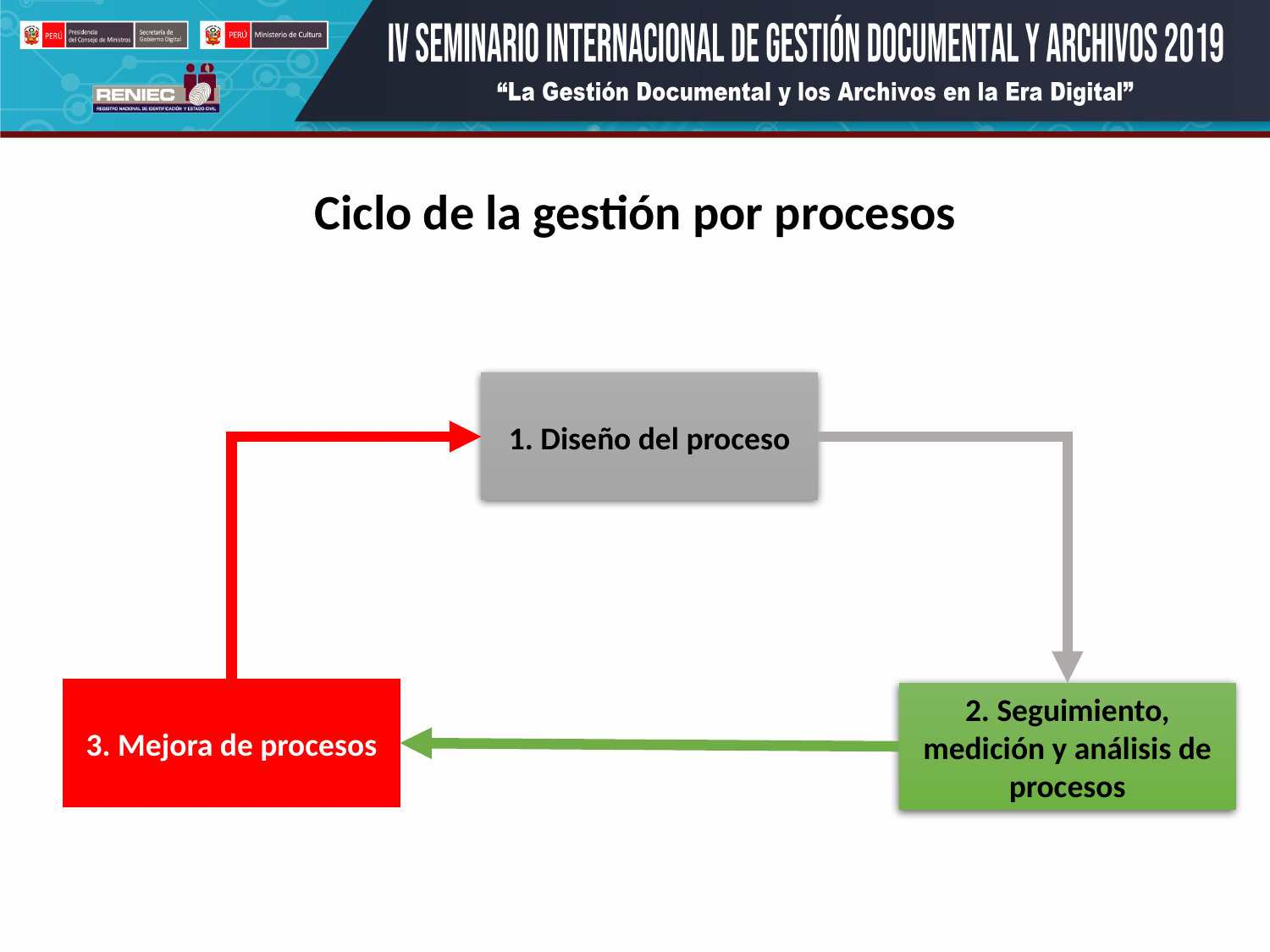

# Ciclo de la gestión por procesos
1. Diseño del proceso
3. Mejora de procesos
2. Seguimiento, medición y análisis de procesos